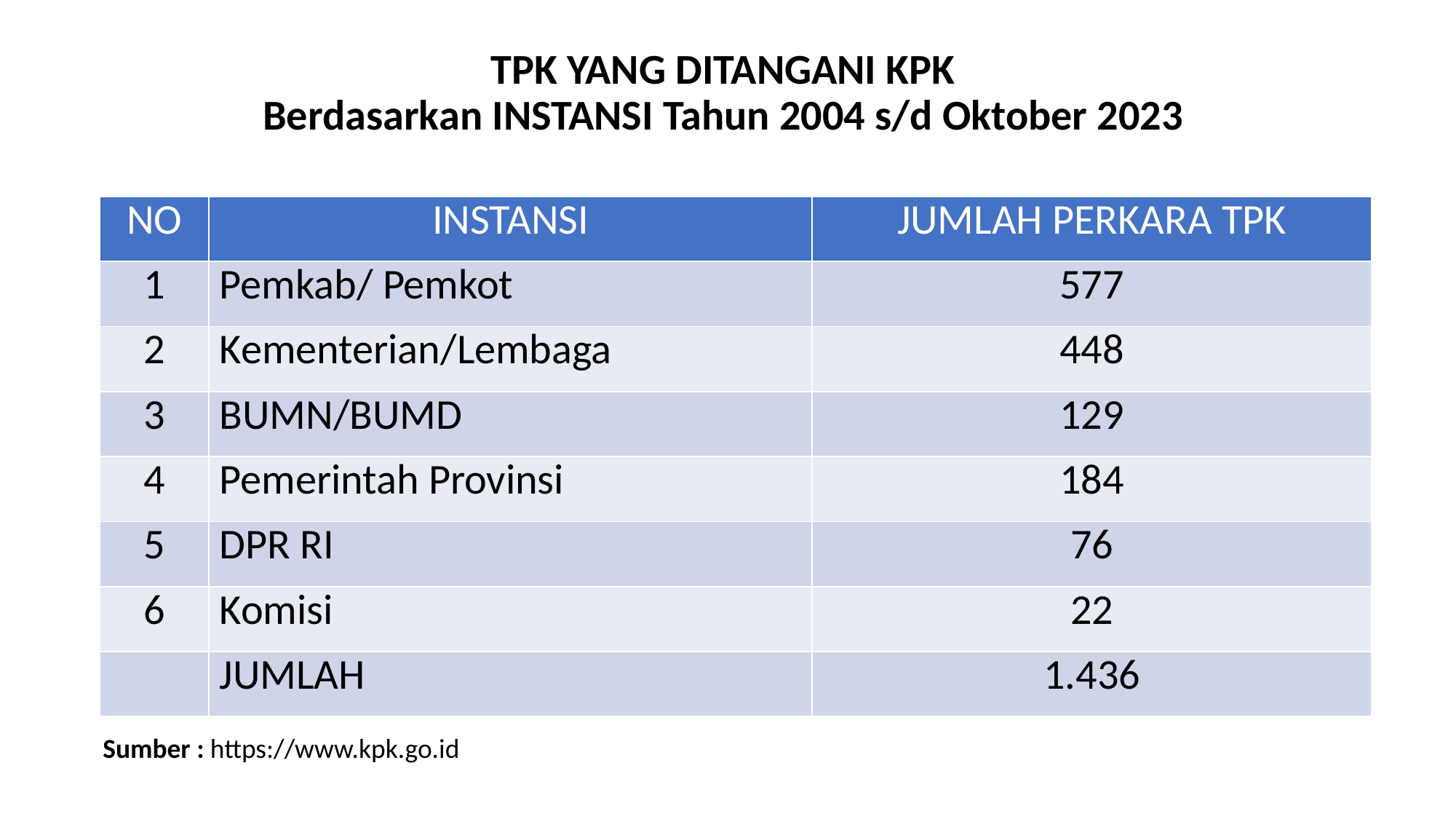

# TPK YANG DITANGANI KPK Berdasarkan INSTANSI Tahun 2004 s/d Oktober 2023
| NO | INSTANSI | JUMLAH PERKARA TPK |
| --- | --- | --- |
| 1 | Pemkab/ Pemkot | 577 |
| 2 | Kementerian/Lembaga | 448 |
| 3 | BUMN/BUMD | 129 |
| 4 | Pemerintah Provinsi | 184 |
| 5 | DPR RI | 76 |
| 6 | Komisi | 22 |
|  | JUMLAH | 1.436 |
Sumber : https://www.kpk.go.id